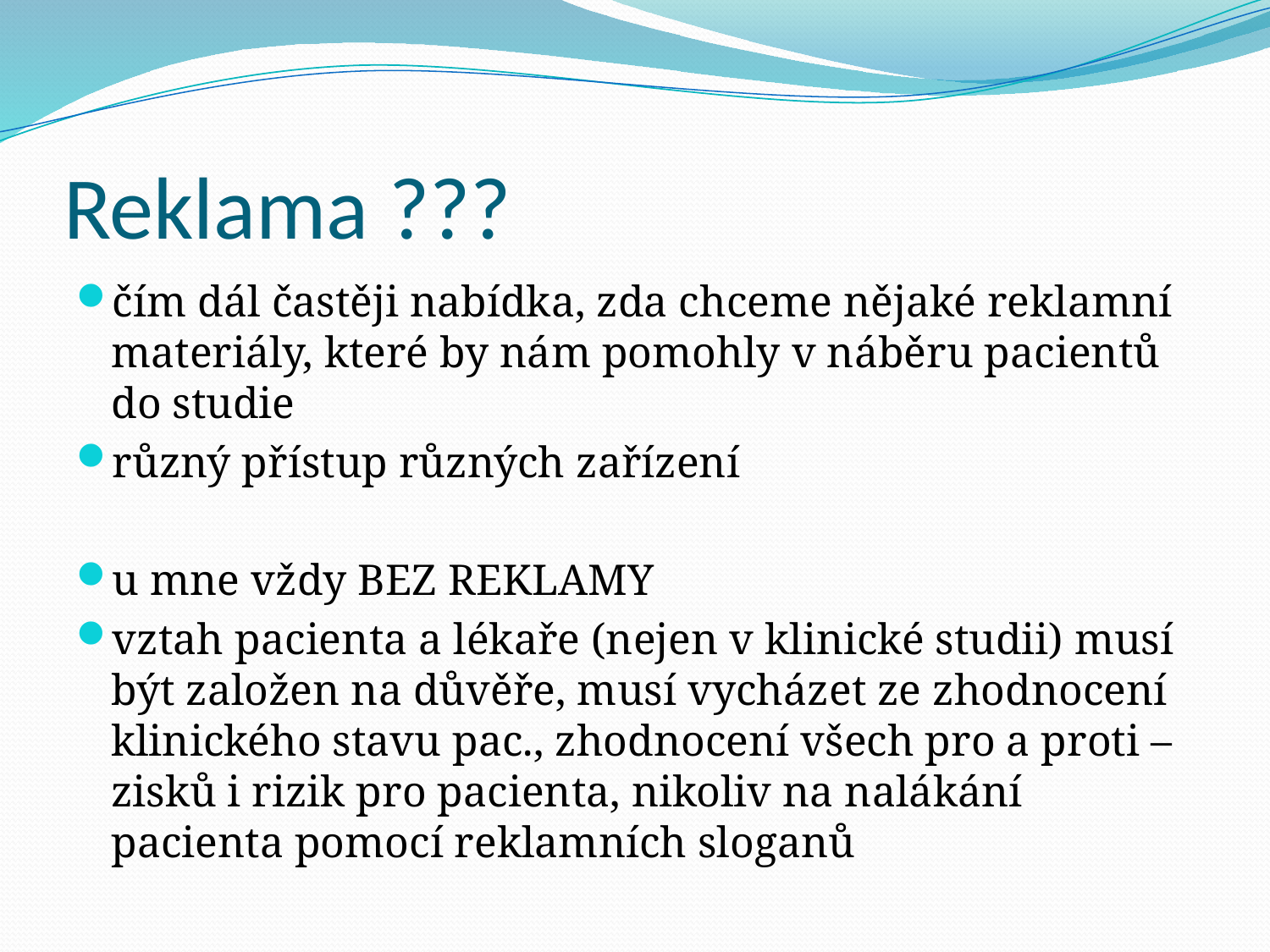

# Reklama ???
čím dál častěji nabídka, zda chceme nějaké reklamní materiály, které by nám pomohly v náběru pacientů do studie
různý přístup různých zařízení

u mne vždy BEZ REKLAMY
vztah pacienta a lékaře (nejen v klinické studii) musí být založen na důvěře, musí vycházet ze zhodnocení klinického stavu pac., zhodnocení všech pro a proti – zisků i rizik pro pacienta, nikoliv na nalákání pacienta pomocí reklamních sloganů